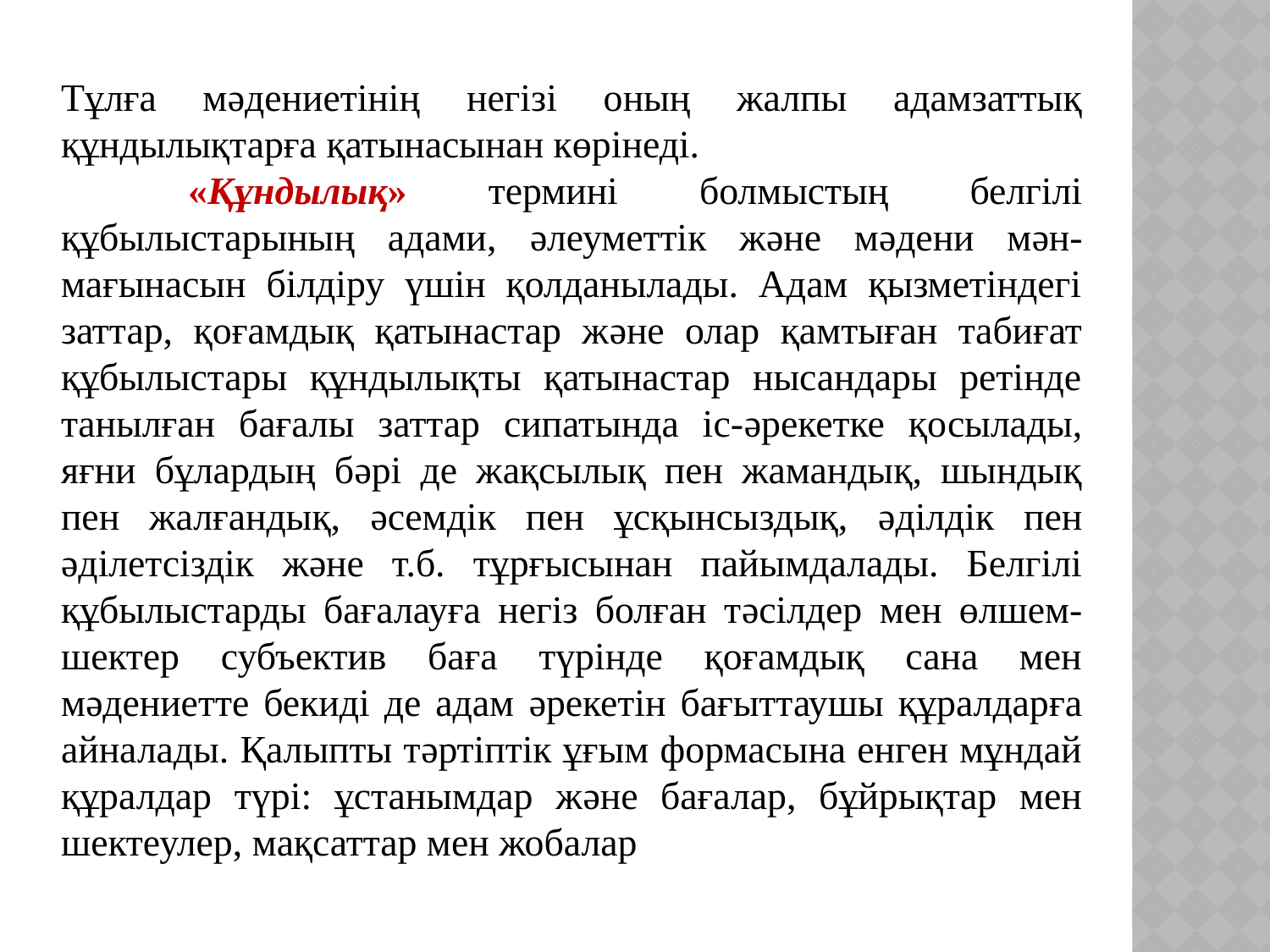

Тұлға мəдениетінің негізі оның жалпы адамзаттық құндылықтарға қатынасынан көрінеді.
	«Құндылық» термині болмыстың белгілі құбылыстарының адами, əлеуметтік жəне мəдени мəн-мағынасын білдіру үшін қолданылады. Адам қызметіндегі заттар, қоғамдық қатынастар жəне олар қамтыған табиғат құбылыстары құндылықты қатынастар нысандары ретінде танылған бағалы заттар сипатында іс-əрекетке қосылады, яғни бұлардың бəрі де жақсылық пен жамандық, шындық пен жалғандық, əсемдік пен ұсқынсыздық, əділдік пен əділетсіздік жəне т.б. тұрғысынан пайымдалады. Белгілі құбылыстарды бағалауға негіз болған тəсілдер мен өлшем-шектер субъектив баға түрінде қоғамдық сана мен мəдениетте бекиді де адам əрекетін бағыттаушы құралдарға айналады. Қалыпты тəртіптік ұғым формасына енген мұндай құралдар түрі: ұстанымдар жəне бағалар, бұйрықтар мен шектеулер, мақсаттар мен жобалар